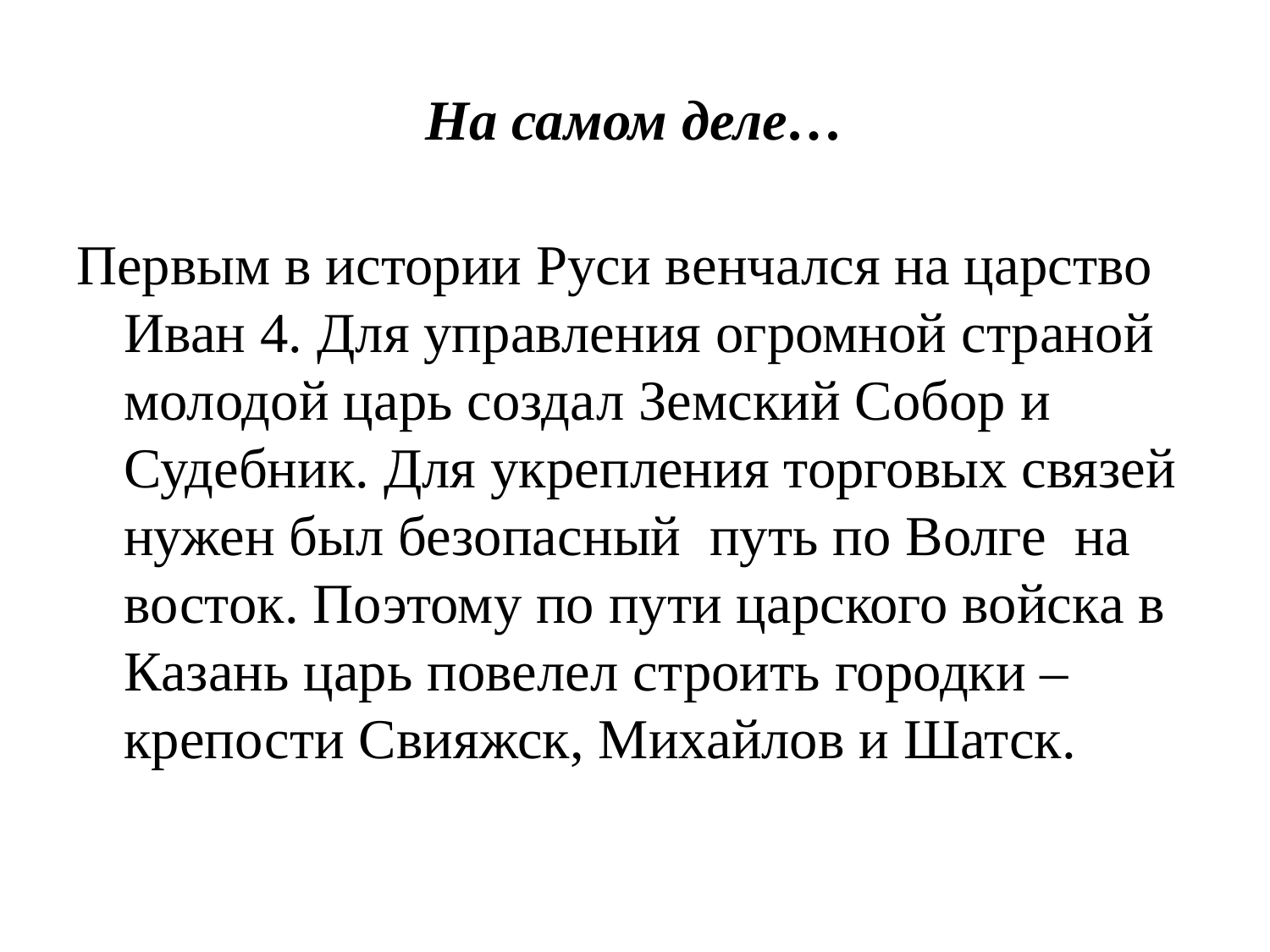

# На самом деле…
Первым в истории Руси венчался на царство Иван 4. Для управления огромной страной молодой царь создал Земский Собор и Судебник. Для укрепления торговых связей нужен был безопасный  путь по Волге  на восток. Поэтому по пути царского войска в Казань царь повелел строить городки – крепости Свияжск, Михайлов и Шатск.